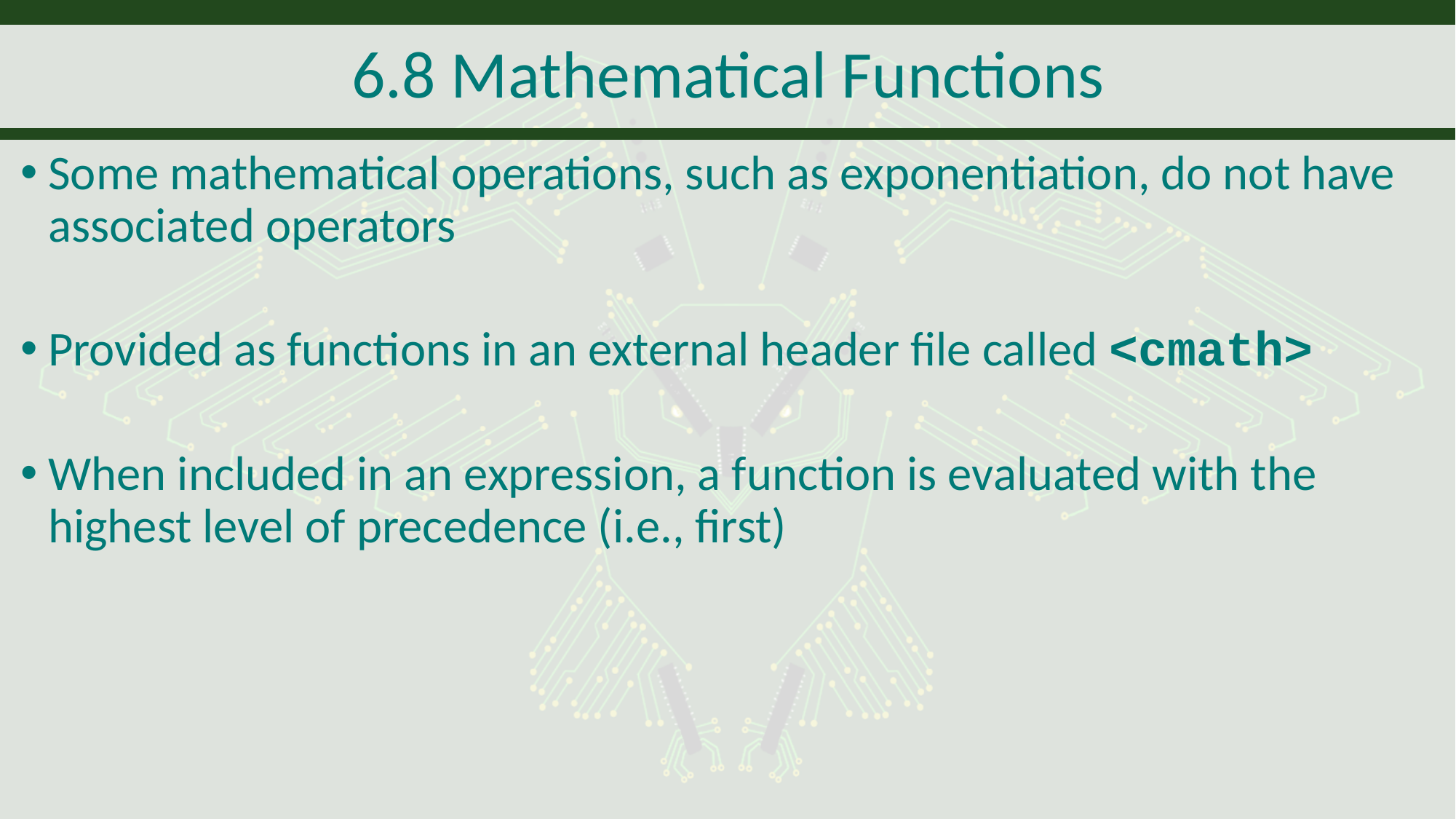

# 6.8 Mathematical Functions
Some mathematical operations, such as exponentiation, do not have associated operators

Provided as functions in an external header file called <cmath>

When included in an expression, a function is evaluated with the highest level of precedence (i.e., first)